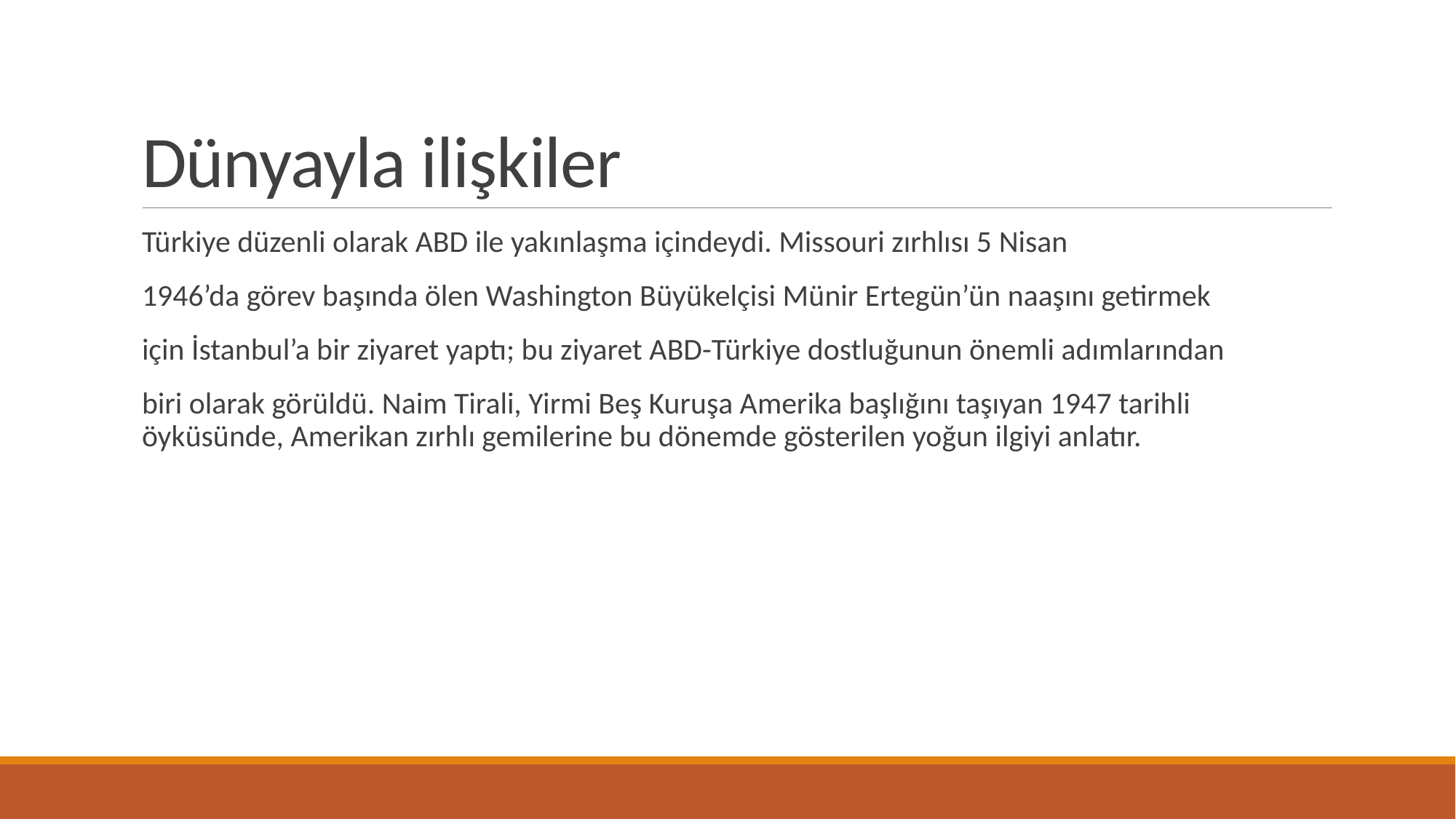

# Dünyayla ilişkiler
Türkiye düzenli olarak ABD ile yakınlaşma içindeydi. Missouri zırhlısı 5 Nisan
1946’da görev başında ölen Washington Büyükelçisi Münir Ertegün’ün naaşını getirmek
için İstanbul’a bir ziyaret yaptı; bu ziyaret ABD-Türkiye dostluğunun önemli adımlarından
biri olarak görüldü. Naim Tirali, Yirmi Beş Kuruşa Amerika başlığını taşıyan 1947 tarihli öyküsünde, Amerikan zırhlı gemilerine bu dönemde gösterilen yoğun ilgiyi anlatır.